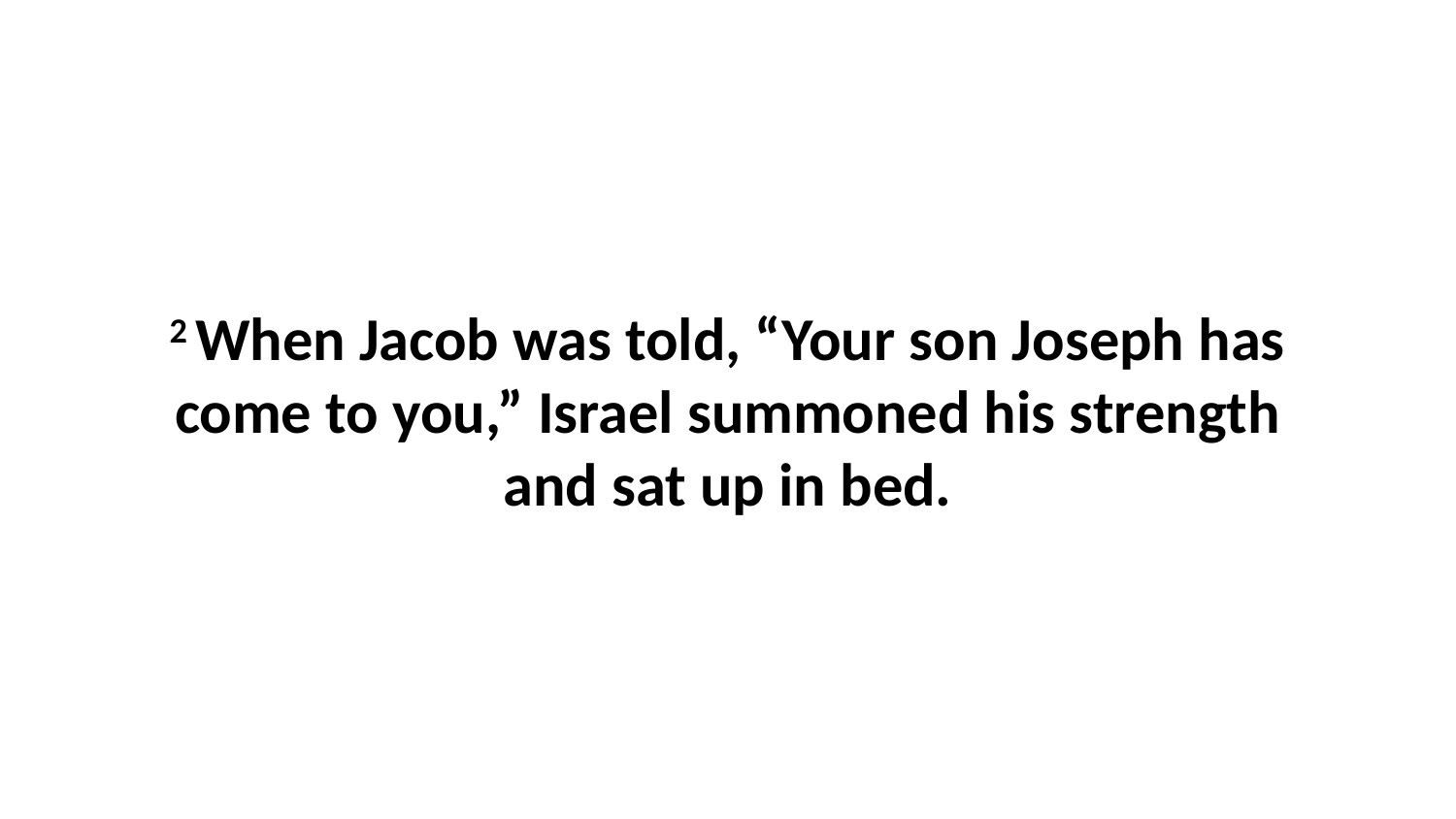

2 When Jacob was told, “Your son Joseph has come to you,” Israel summoned his strength and sat up in bed.